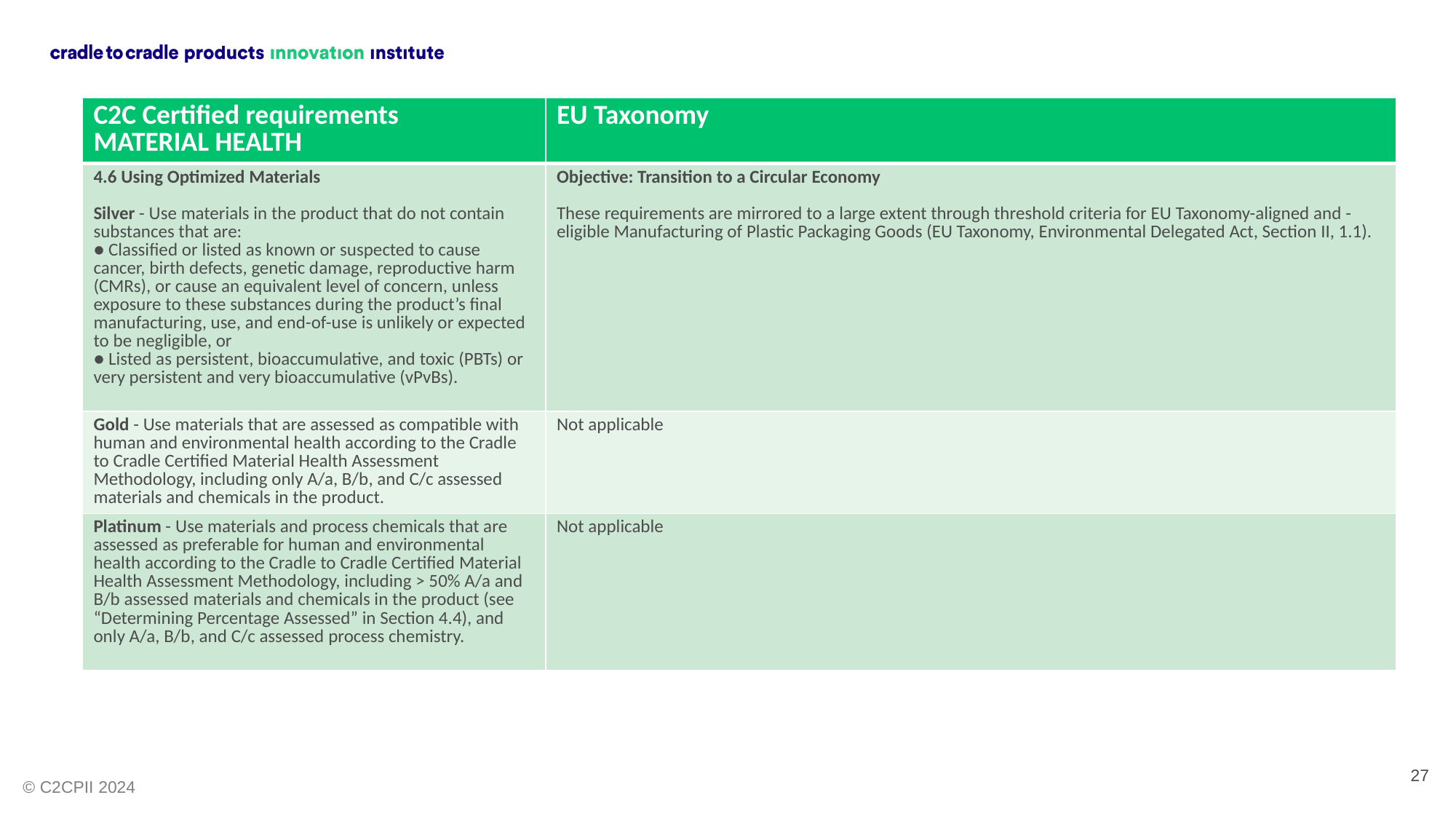

| C2C Certified requirements MATERIAL HEALTH | EU Taxonomy |
| --- | --- |
| 4.6 Using Optimized Materials Silver - Use materials in the product that do not contain substances that are: ● Classified or listed as known or suspected to cause cancer, birth defects, genetic damage, reproductive harm (CMRs), or cause an equivalent level of concern, unless exposure to these substances during the product’s final manufacturing, use, and end-of-use is unlikely or expected to be negligible, or ● Listed as persistent, bioaccumulative, and toxic (PBTs) or very persistent and very bioaccumulative (vPvBs). | Objective: Transition to a Circular Economy These requirements are mirrored to a large extent through threshold criteria for EU Taxonomy-aligned and -eligible Manufacturing of Plastic Packaging Goods (EU Taxonomy, Environmental Delegated Act, Section II, 1.1). |
| Gold - Use materials that are assessed as compatible with human and environmental health according to the Cradle to Cradle Certified Material Health Assessment Methodology, including only A/a, B/b, and C/c assessed materials and chemicals in the product. | Not applicable |
| Platinum - Use materials and process chemicals that are assessed as preferable for human and environmental health according to the Cradle to Cradle Certified Material Health Assessment Methodology, including > 50% A/a and B/b assessed materials and chemicals in the product (see “Determining Percentage Assessed” in Section 4.4), and only A/a, B/b, and C/c assessed process chemistry. | Not applicable |
27